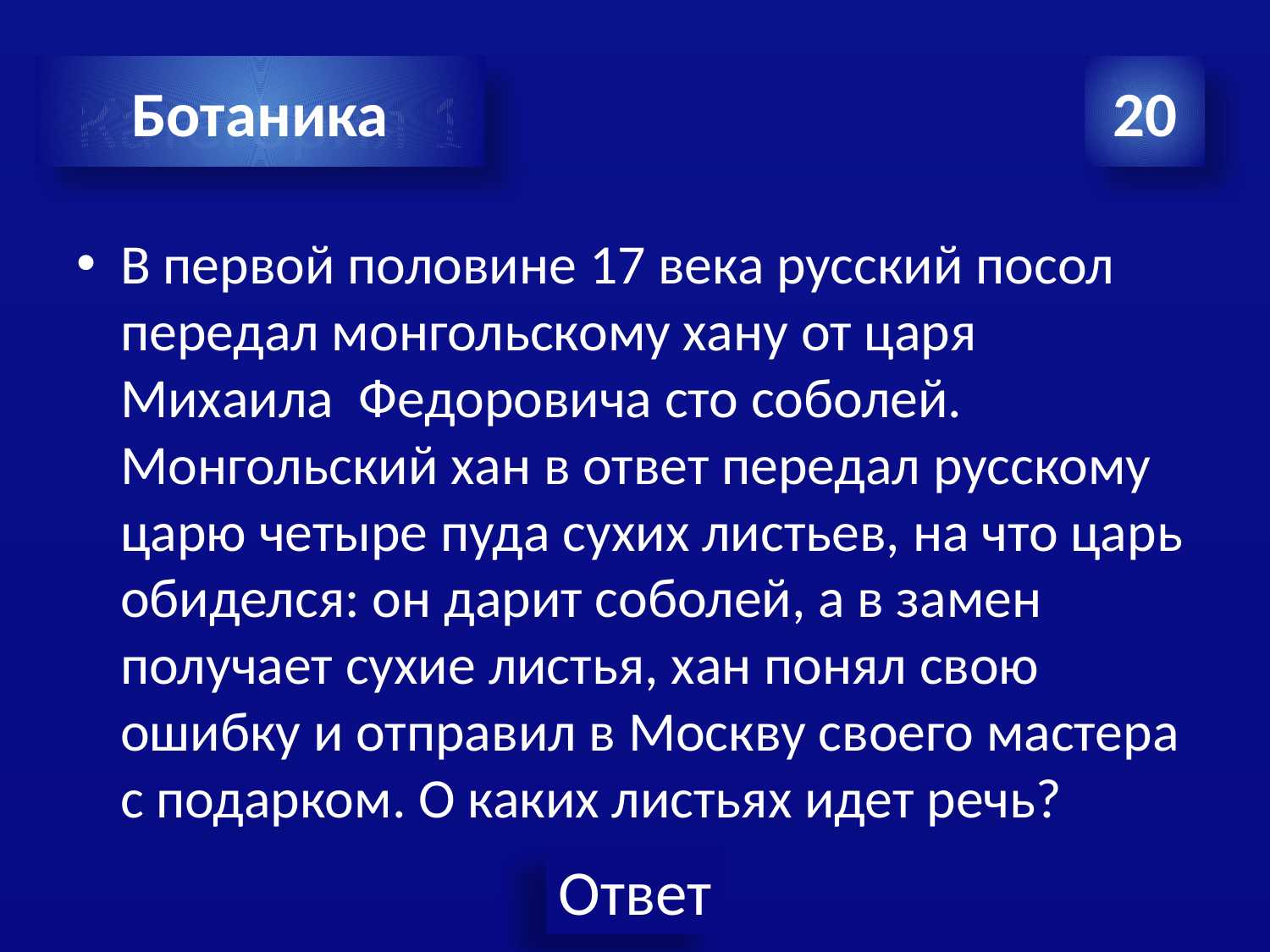

# Категория 1
Ботаника
20
В первой половине 17 века русский посол передал монгольскому хану от царя Михаила  Федоровича сто соболей. Монгольский хан в ответ передал русскому царю четыре пуда сухих листьев, на что царь обиделся: он дарит соболей, а в замен получает сухие листья, хан понял свою ошибку и отправил в Москву своего мастера с подарком. О каких листьях идет речь?